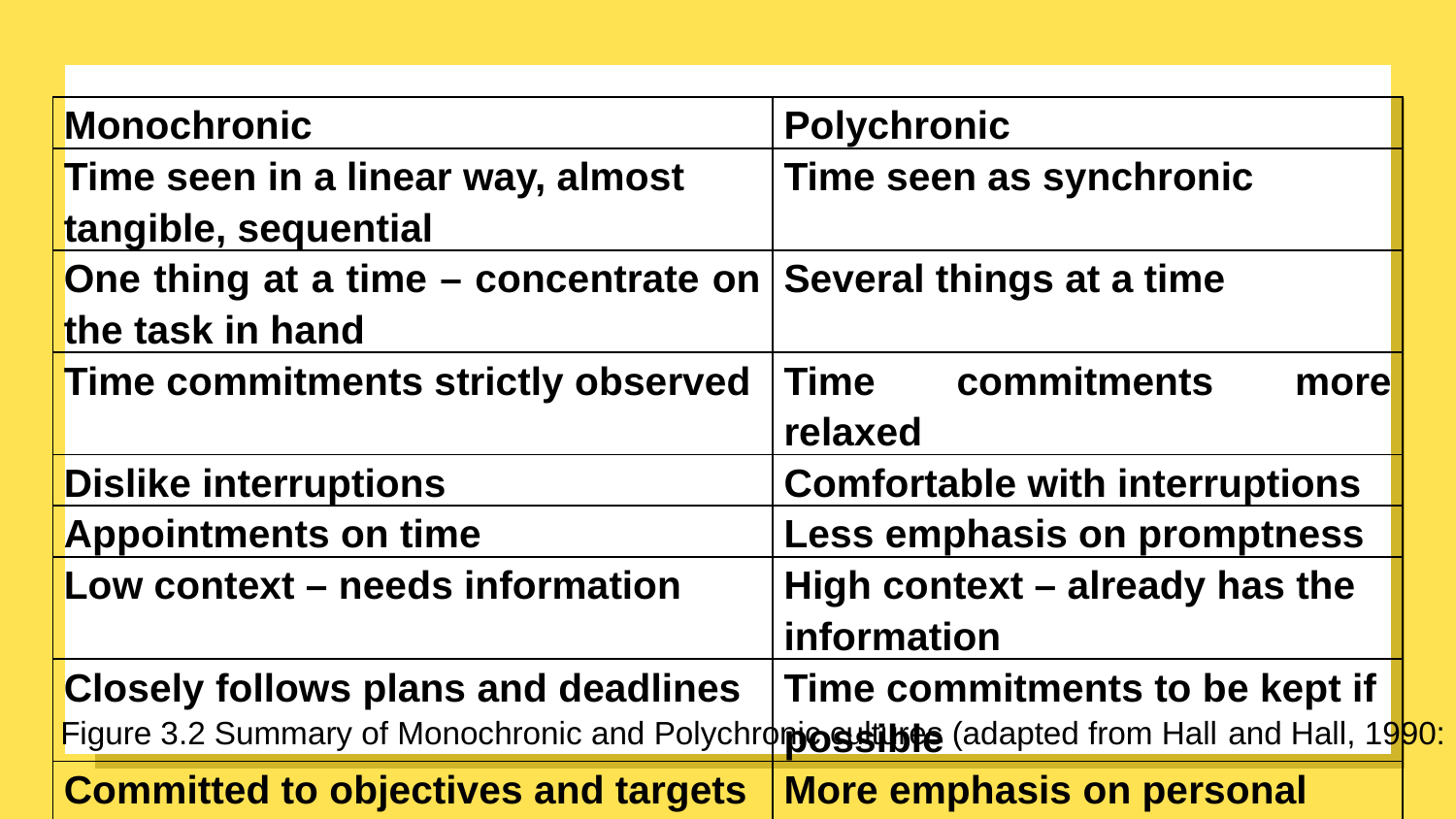

| Monochronic | Polychronic |
| --- | --- |
| Time seen in a linear way, almost tangible, sequential | Time seen as synchronic |
| One thing at a time – concentrate on the task in hand | Several things at a time |
| Time commitments strictly observed | Time commitments more relaxed |
| Dislike interruptions | Comfortable with interruptions |
| Appointments on time | Less emphasis on promptness |
| Low context – needs information | High context – already has the information |
| Closely follows plans and deadlines | Time commitments to be kept if possible |
| Committed to objectives and targets | More emphasis on personal relationships |
| Emphasize promptness; to be kept waiting is rude | Promptness based on relationships |
| More accustomed to short- term relationships | Place importance on long- term relationships |
Figure 3.2 Summary of Monochronic and Polychronic cultures (adapted from Hall and Hall, 1990: 15)